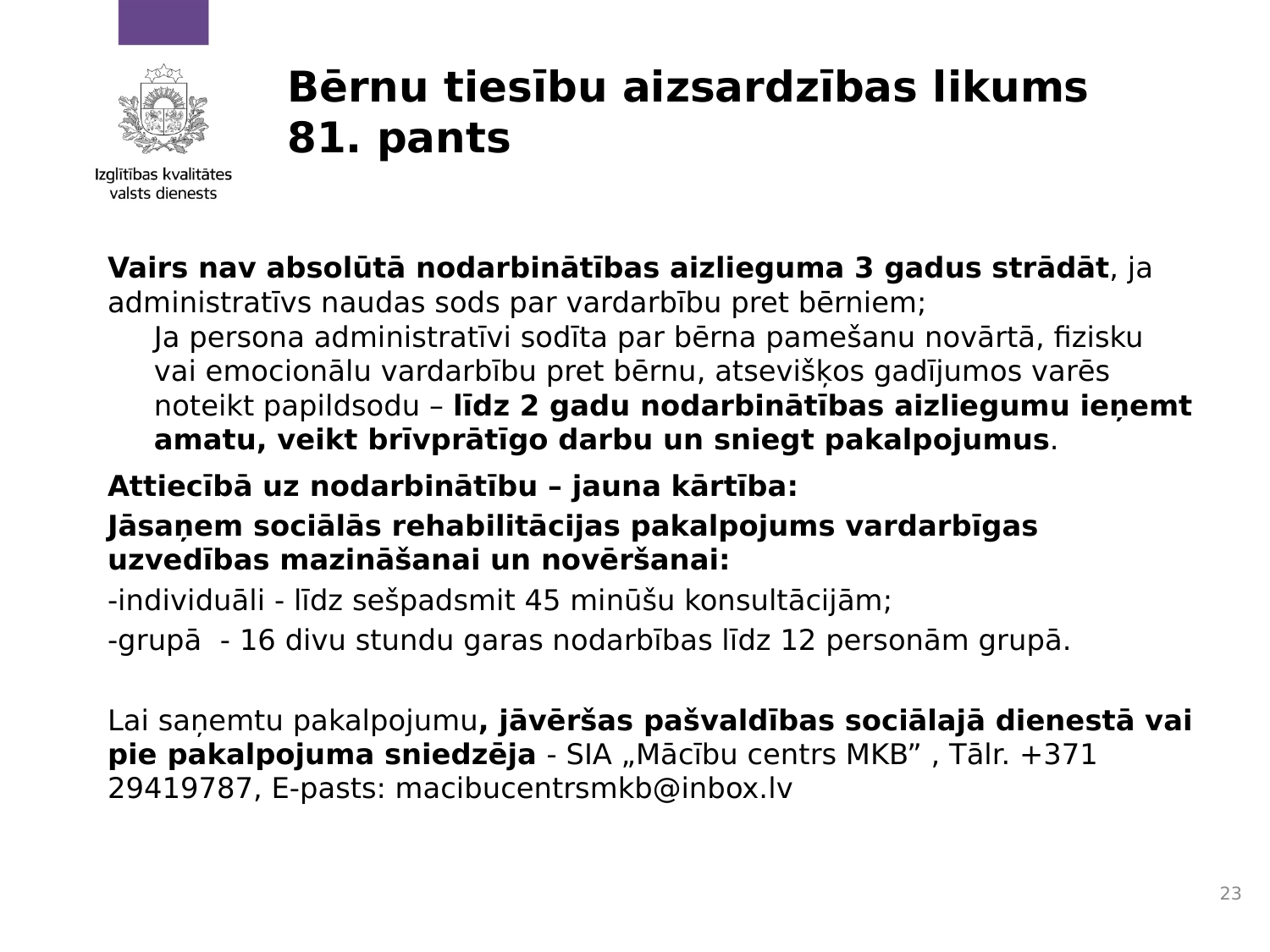

# Bērnu tiesību aizsardzības likums 81. pants
Vairs nav absolūtā nodarbinātības aizlieguma 3 gadus strādāt, ja administratīvs naudas sods par vardarbību pret bērniem;
Ja persona administratīvi sodīta par bērna pamešanu novārtā, fizisku vai emocionālu vardarbību pret bērnu, atsevišķos gadījumos varēs noteikt papildsodu – līdz 2 gadu nodarbinātības aizliegumu ieņemt amatu, veikt brīvprātīgo darbu un sniegt pakalpojumus.
Attiecībā uz nodarbinātību – jauna kārtība:
Jāsaņem sociālās rehabilitācijas pakalpojums vardarbīgas uzvedības mazināšanai un novēršanai:
-individuāli - līdz sešpadsmit 45 minūšu konsultācijām;
-grupā  - 16 divu stundu garas nodarbības līdz 12 personām grupā.

Lai saņemtu pakalpojumu, jāvēršas pašvaldības sociālajā dienestā vai pie pakalpojuma sniedzēja - SIA „Mācību centrs MKB” , Tālr. +371 29419787, E-pasts: macibucentrsmkb@inbox.lv

23